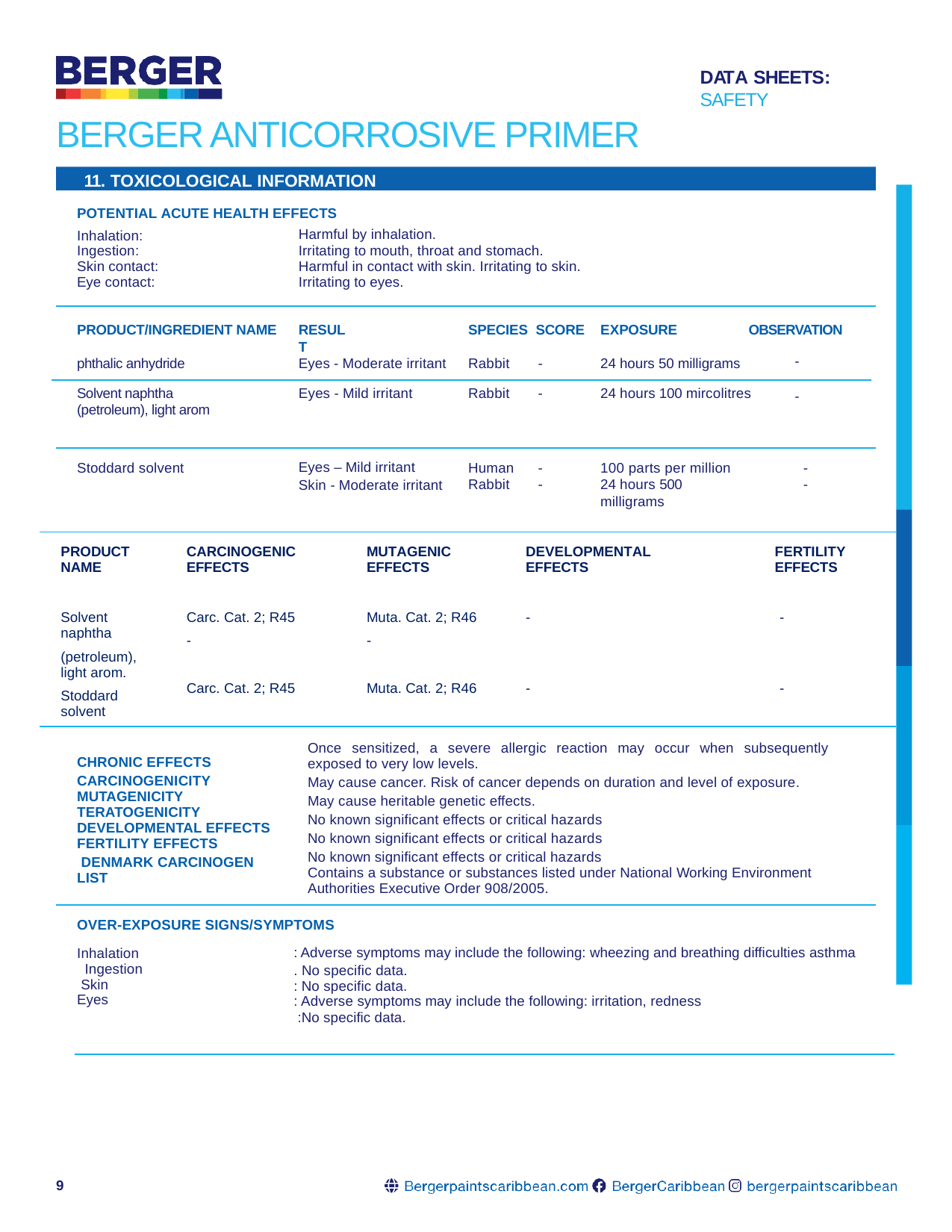

DATA SHEETS: SAFETY
# BERGER ANTICORROSIVE PRIMER
11. TOXICOLOGICAL INFORMATION

POTENTIAL ACUTE HEALTH EFFECTS
Inhalation:  Ingestion:  Skin contact:  Eye contact:
Harmful by inhalation.
Irritating to mouth, throat and stomach.  Harmful in contact with skin. Irritating to skin.  Irritating to eyes.

PRODUCT/INGREDIENT NAME
RESULT
SPECIES SCORE
EXPOSURE
OBSERVATION
-

-
phthalic anhydride
Rabbit	-
24 hours 50 milligrams
Eyes - Moderate irritant

Solvent naphtha (petroleum), light arom
Eyes - Mild irritant
Rabbit	-
24 hours 100 mircolitres

Eyes – Mild irritant
Skin - Moderate irritant
Stoddard solvent
Human	-
Rabbit	-
100 parts per million
24 hours 500 milligrams
-
-
| PRODUCT NAME | CARCINOGENIC EFFECTS | MUTAGENIC EFFECTS | DEVELOPMENTAL EFFECTS | FERTILITY EFFECTS |
| --- | --- | --- | --- | --- |
| Solvent naphtha (petroleum), light arom. Stoddard solvent | Carc. Cat. 2; R45 - Carc. Cat. 2; R45 | Muta. Cat. 2; R46 - Muta. Cat. 2; R46 | - - | - - |
Once sensitized, a severe allergic reaction may occur when subsequently exposed to very low levels.
May cause cancer. Risk of cancer depends on duration and level of exposure.
May cause heritable genetic effects.
No known significant effects or critical hazards
No known significant effects or critical hazards
No known significant effects or critical hazards
Contains a substance or substances listed under National Working Environment
Authorities Executive Order 908/2005.
CHRONIC EFFECTS
CARCINOGENICITY  MUTAGENICITY  TERATOGENICITY  DEVELOPMENTAL EFFECTS  FERTILITY EFFECTS
 DENMARK CARCINOGEN LIST

OVER-EXPOSURE SIGNS/SYMPTOMS
Inhalation  Ingestion  Skin
Eyes
: Adverse symptoms may include the following: wheezing and breathing difficulties asthma
. No specific data.
: No specific data.
: Adverse symptoms may include the following: irritation, redness
 :No specific data.

9